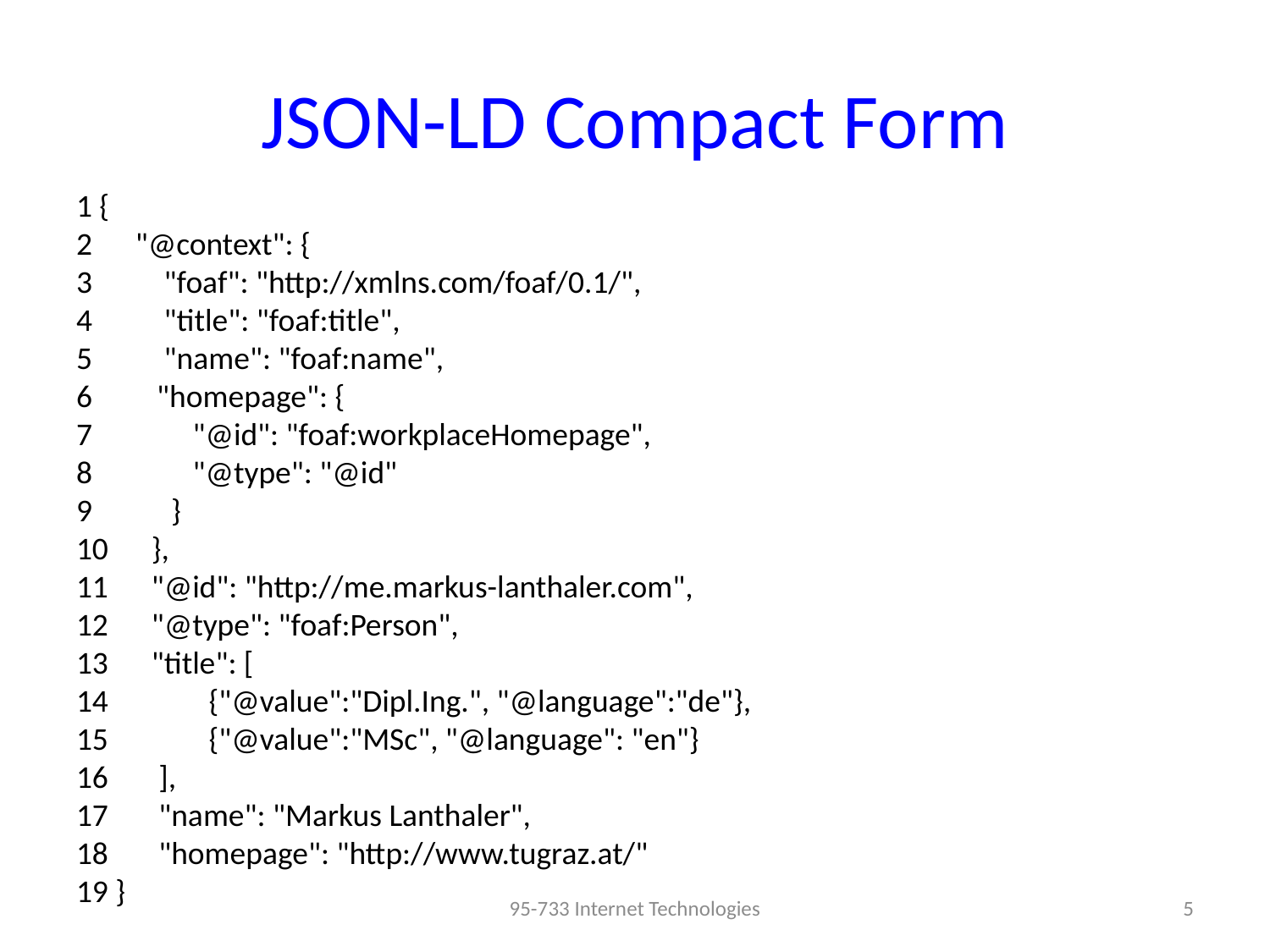

# JSON-LD Compact Form

1 {
2      "@context": {
3          "foaf": "http://xmlns.com/foaf/0.1/",
4          "title": "foaf:title",
5          "name": "foaf:name",
6         "homepage": {
7              "@id": "foaf:workplaceHomepage",
8              "@type": "@id"
9           }
10      },
11      "@id": "http://me.markus-lanthaler.com",
12      "@type": "foaf:Person",
13      "title": [
14              {"@value":"Dipl.Ing.", "@language":"de"},
15              {"@value":"MSc", "@language": "en"}
16       ],
17       "name": "Markus Lanthaler",
18       "homepage": "http://www.tugraz.at/"
19 }

95-733 Internet Technologies
5